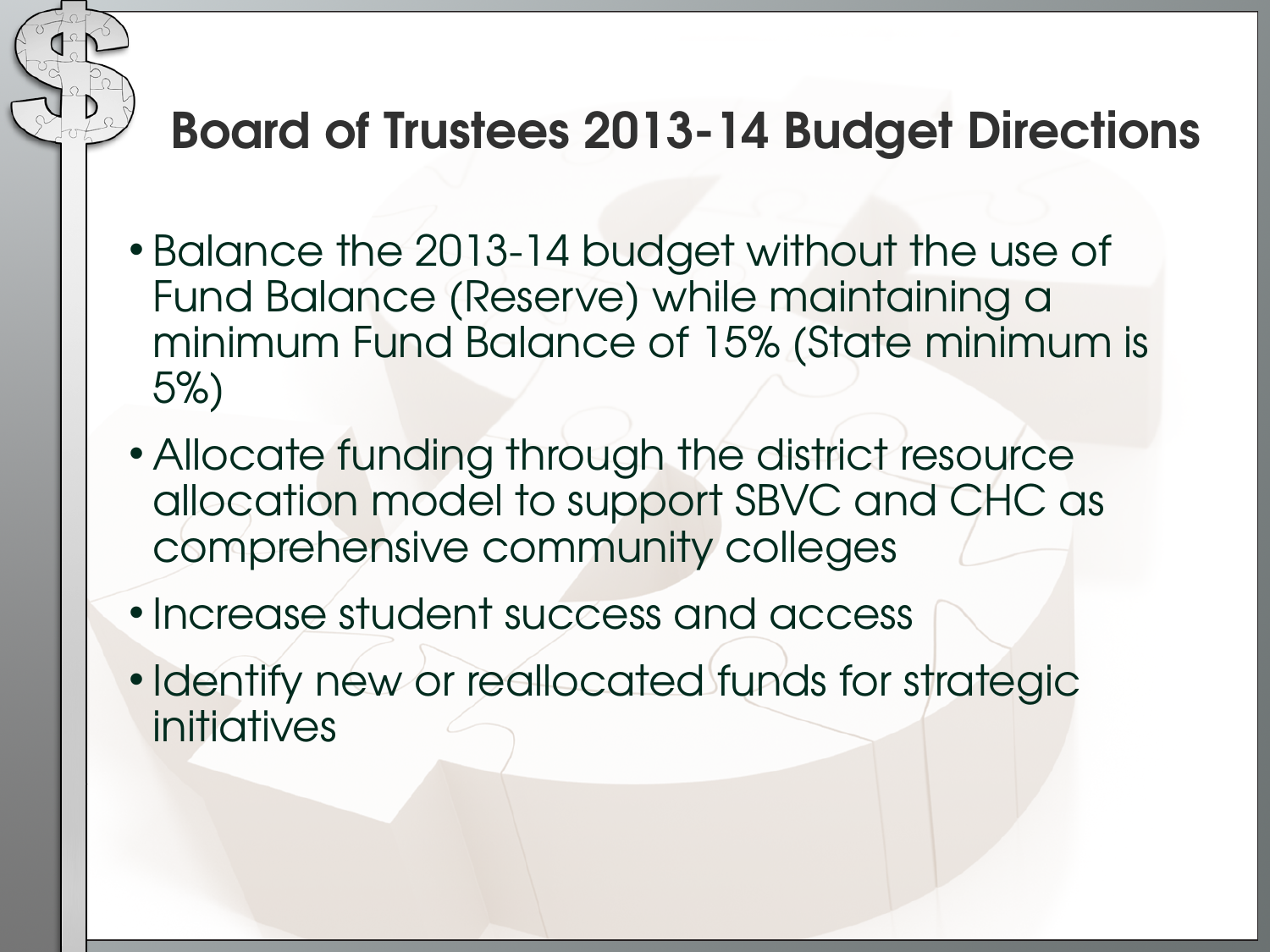

# Board of Trustees 2013-14 Budget Directions
Balance the 2013-14 budget without the use of Fund Balance (Reserve) while maintaining a minimum Fund Balance of 15% (State minimum is 5%)
Allocate funding through the district resource allocation model to support SBVC and CHC as comprehensive community colleges
Increase student success and access
Identify new or reallocated funds for strategic initiatives